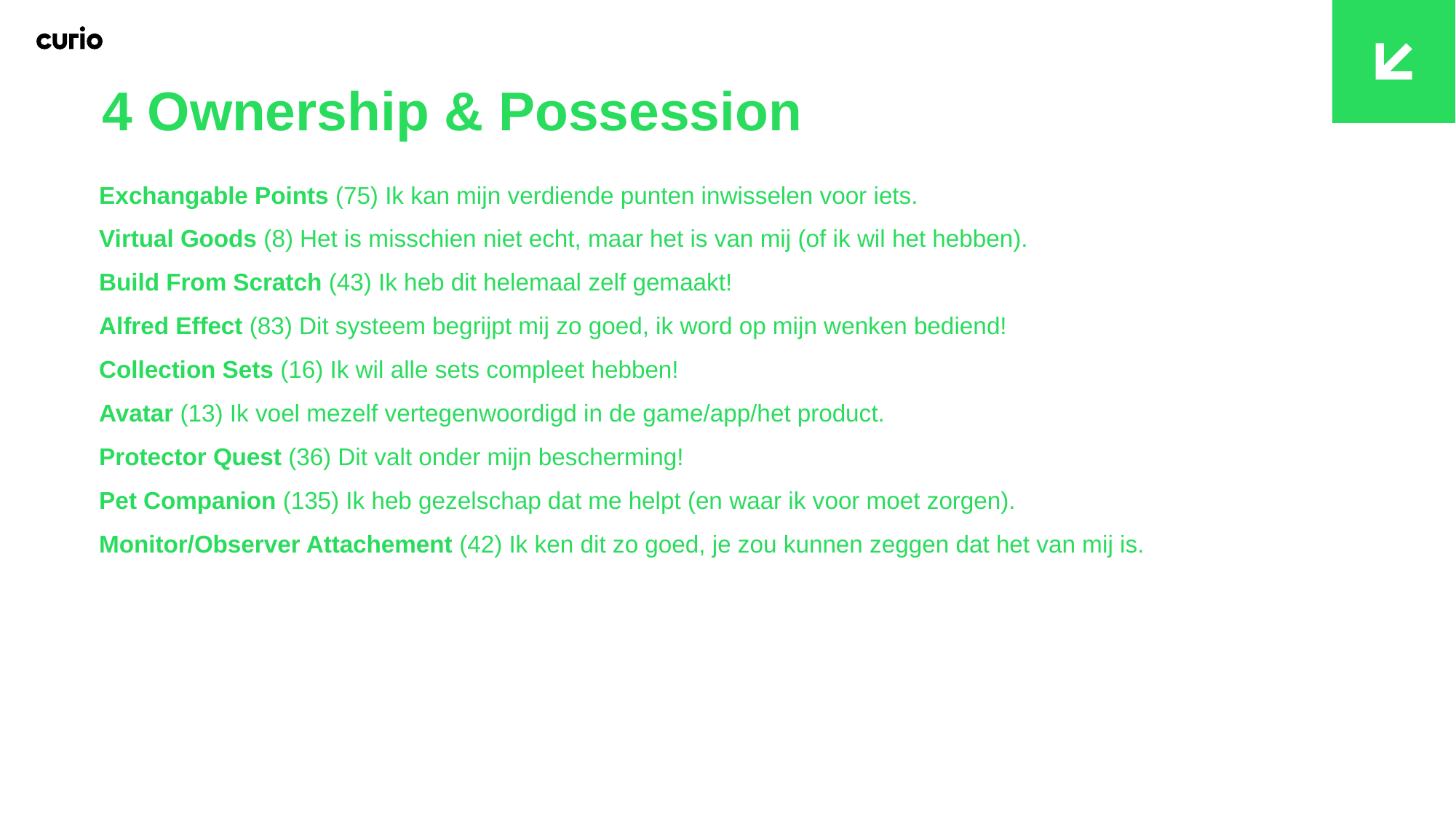

4 Ownership & Possession
Exchangable Points (75) Ik kan mijn verdiende punten inwisselen voor iets.
Virtual Goods (8) Het is misschien niet echt, maar het is van mij (of ik wil het hebben).
Build From Scratch (43) Ik heb dit helemaal zelf gemaakt!
Alfred Effect (83) Dit systeem begrijpt mij zo goed, ik word op mijn wenken bediend!
Collection Sets (16) Ik wil alle sets compleet hebben!
Avatar (13) Ik voel mezelf vertegenwoordigd in de game/app/het product.
Protector Quest (36) Dit valt onder mijn bescherming!
Pet Companion (135) Ik heb gezelschap dat me helpt (en waar ik voor moet zorgen).
Monitor/Observer Attachement (42) Ik ken dit zo goed, je zou kunnen zeggen dat het van mij is.